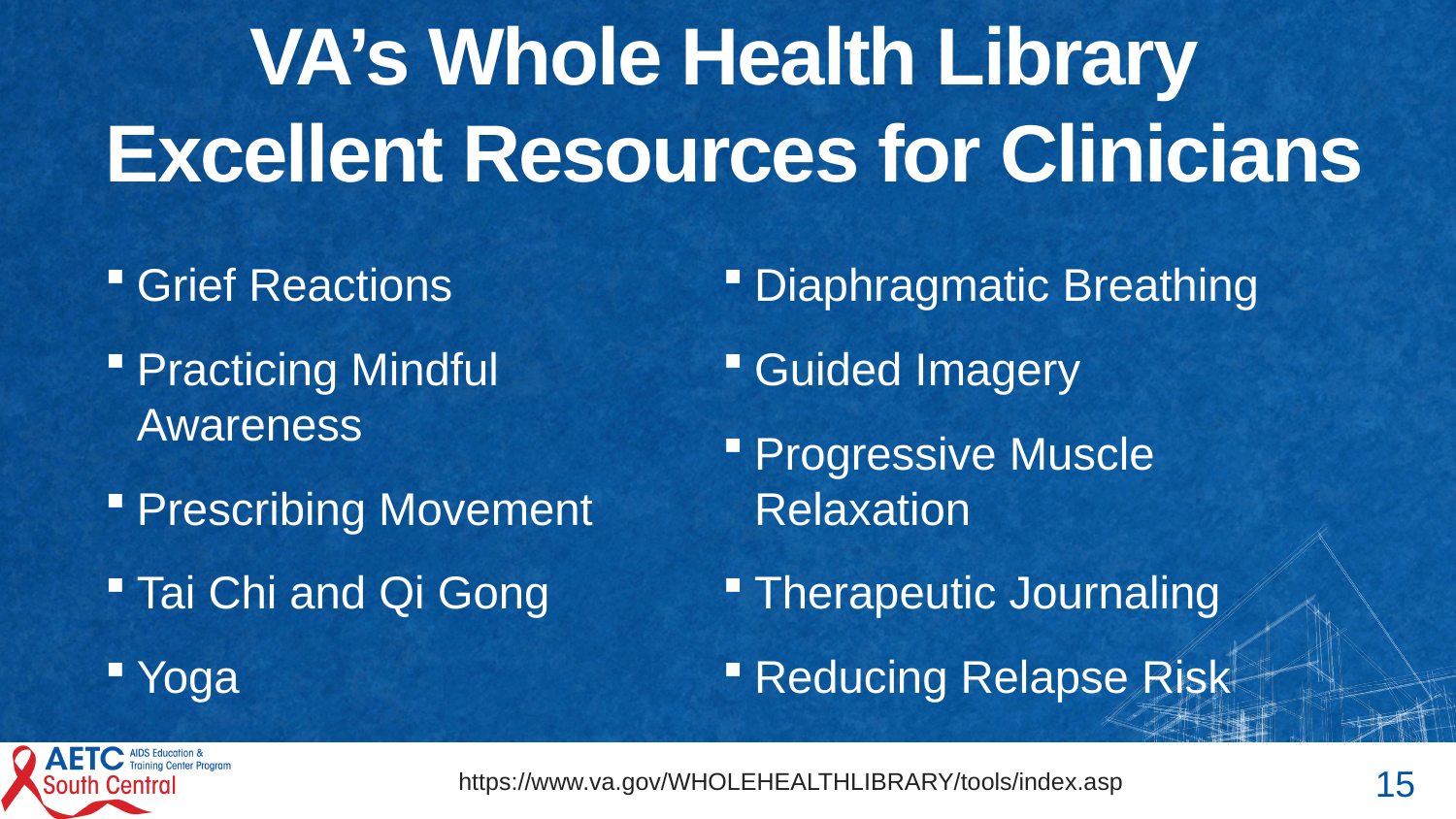

# VA’s Whole Health Library Excellent Resources for Clinicians
Grief Reactions
Practicing Mindful Awareness
Prescribing Movement
Tai Chi and Qi Gong
Yoga
Diaphragmatic Breathing
Guided Imagery
Progressive Muscle Relaxation
Therapeutic Journaling
Reducing Relapse Risk
https://www.va.gov/WHOLEHEALTHLIBRARY/tools/index.asp